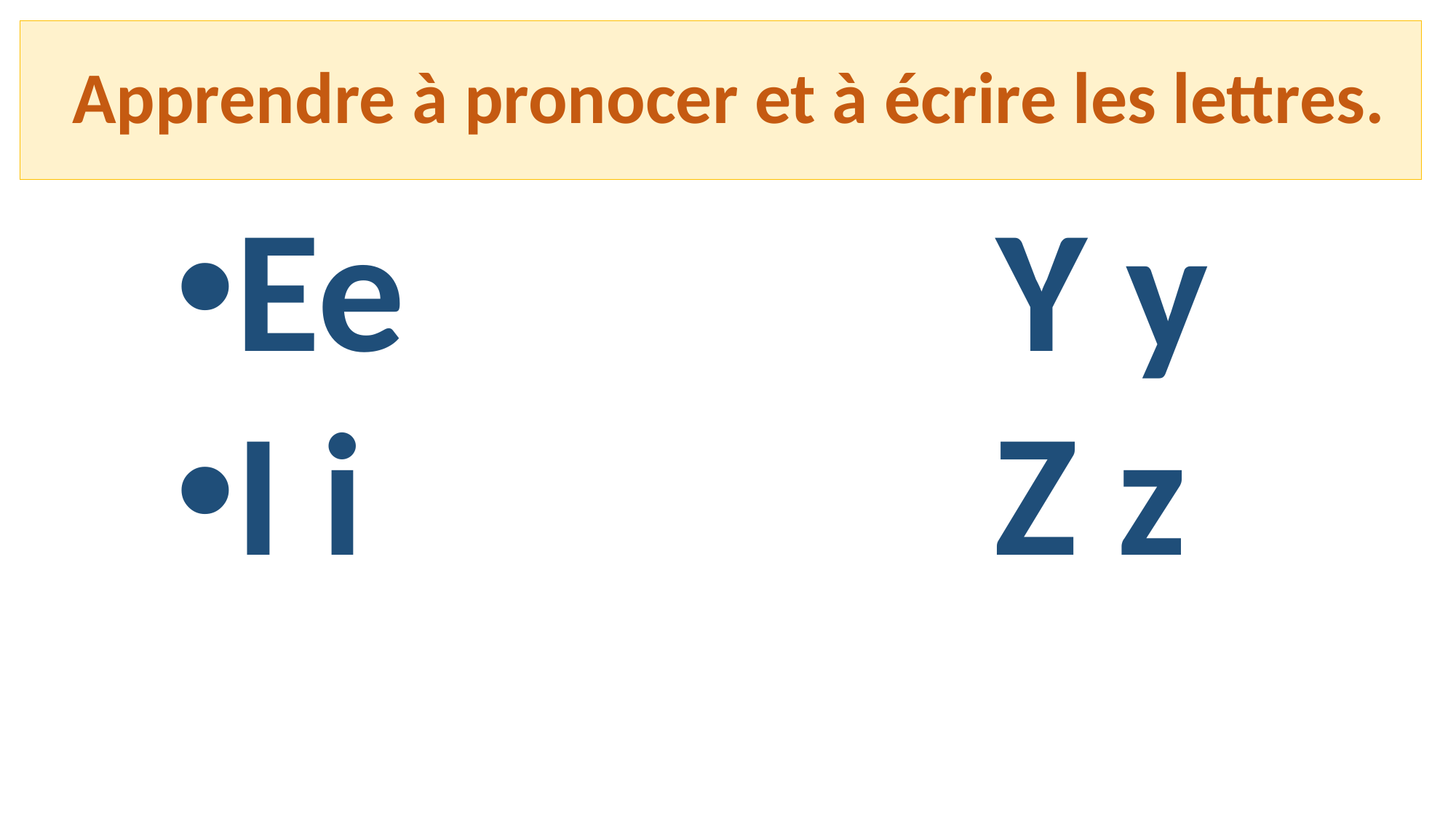

# Apprendre à pronocer et à écrire les lettres.
Ee               Y y
I i                Z z